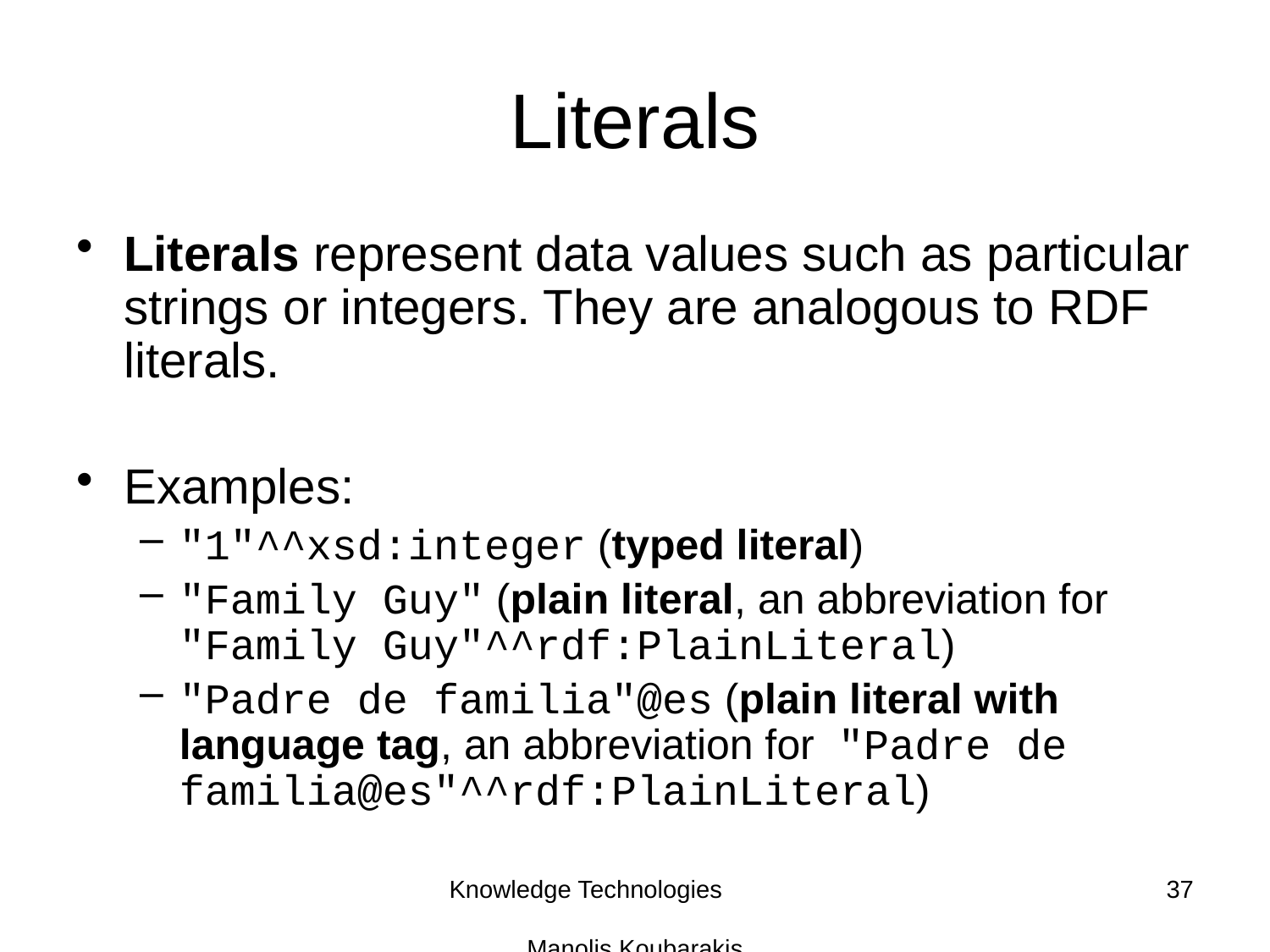

# Literals
Literals represent data values such as particular strings or integers. They are analogous to RDF literals.

Examples:
"1"^^xsd:integer (typed literal)
"Family Guy" (plain literal, an abbreviation for "Family Guy"^^rdf:PlainLiteral)
"Padre de familia"@es (plain literal with language tag, an abbreviation for  "Padre de familia@es"^^rdf:PlainLiteral)
Knowledge Technologies                                                             Manolis Koubarakis
37